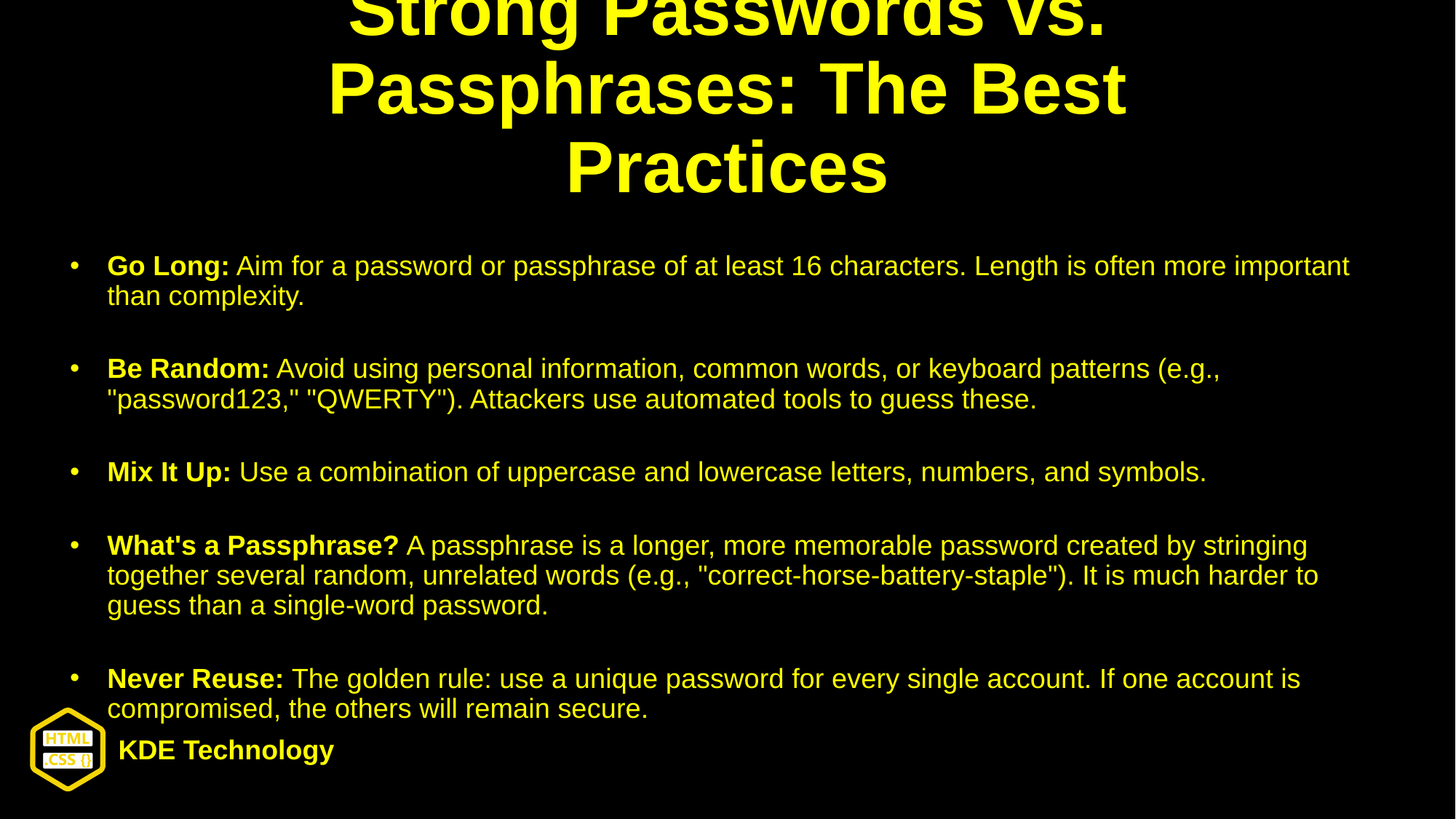

# Strong Passwords vs. Passphrases: The Best Practices

Go Long: Aim for a password or passphrase of at least 16 characters. Length is often more important than complexity.

Be Random: Avoid using personal information, common words, or keyboard patterns (e.g., "password123," "QWERTY"). Attackers use automated tools to guess these.

Mix It Up: Use a combination of uppercase and lowercase letters, numbers, and symbols.

What's a Passphrase? A passphrase is a longer, more memorable password created by stringing together several random, unrelated words (e.g., "correct-horse-battery-staple"). It is much harder to guess than a single-word password.

Never Reuse: The golden rule: use a unique password for every single account. If one account is compromised, the others will remain secure.